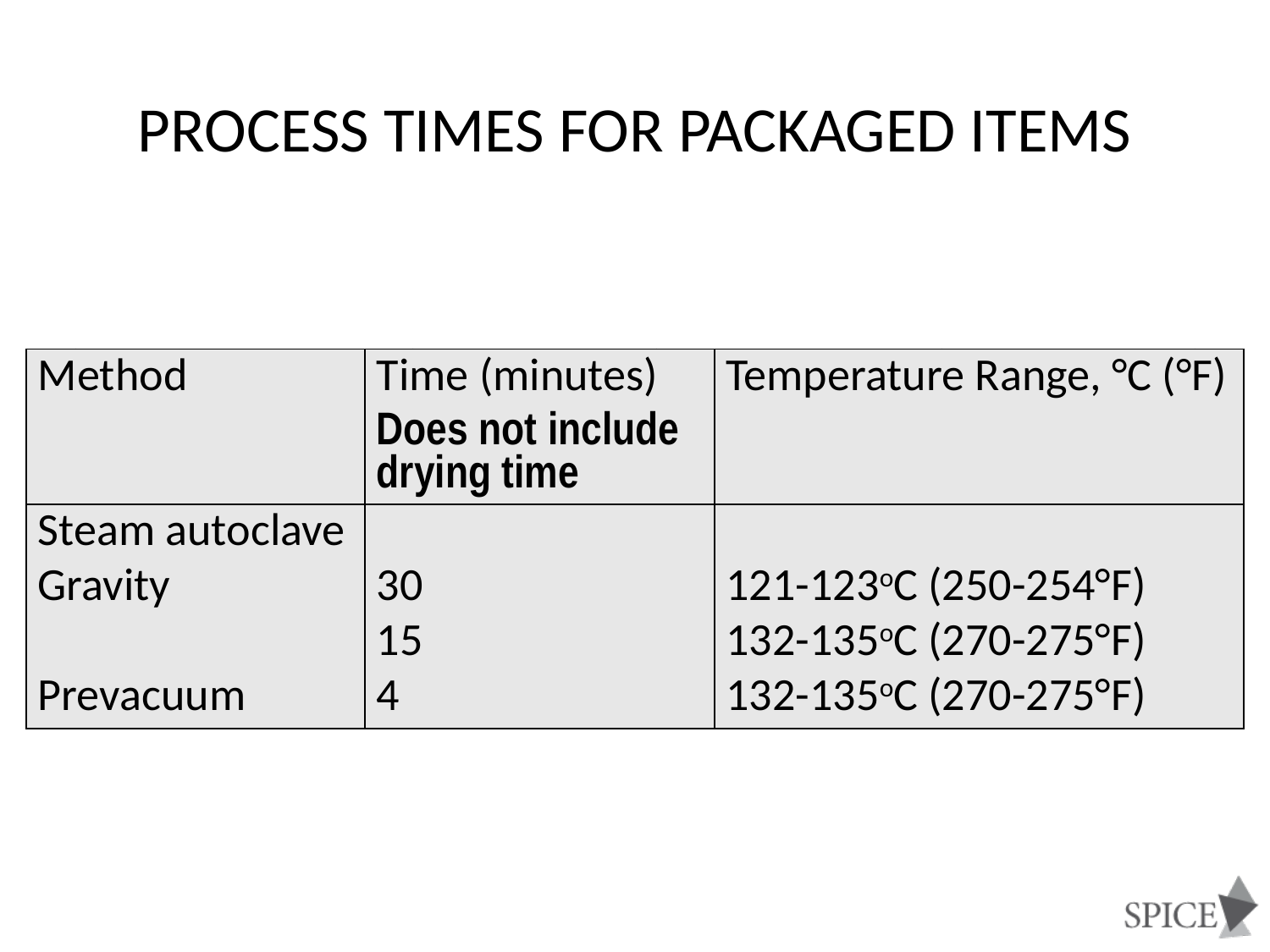

# Process times for packaged items
| Method | Time (minutes) Does not include drying time | Temperature Range, °C (°F) |
| --- | --- | --- |
| Steam autoclave Gravity Prevacuum | 30 15 4 | 121-123oC (250-254°F) 132-135oC (270-275°F) 132-135oC (270-275°F) |
| Method | Exposure (minutes) | Temperature Range | Dry Time (minutes) |
| --- | --- | --- | --- |
| Steam autoclave Gravity Prevacuum | 30 4 | 121oC 132oC |  |